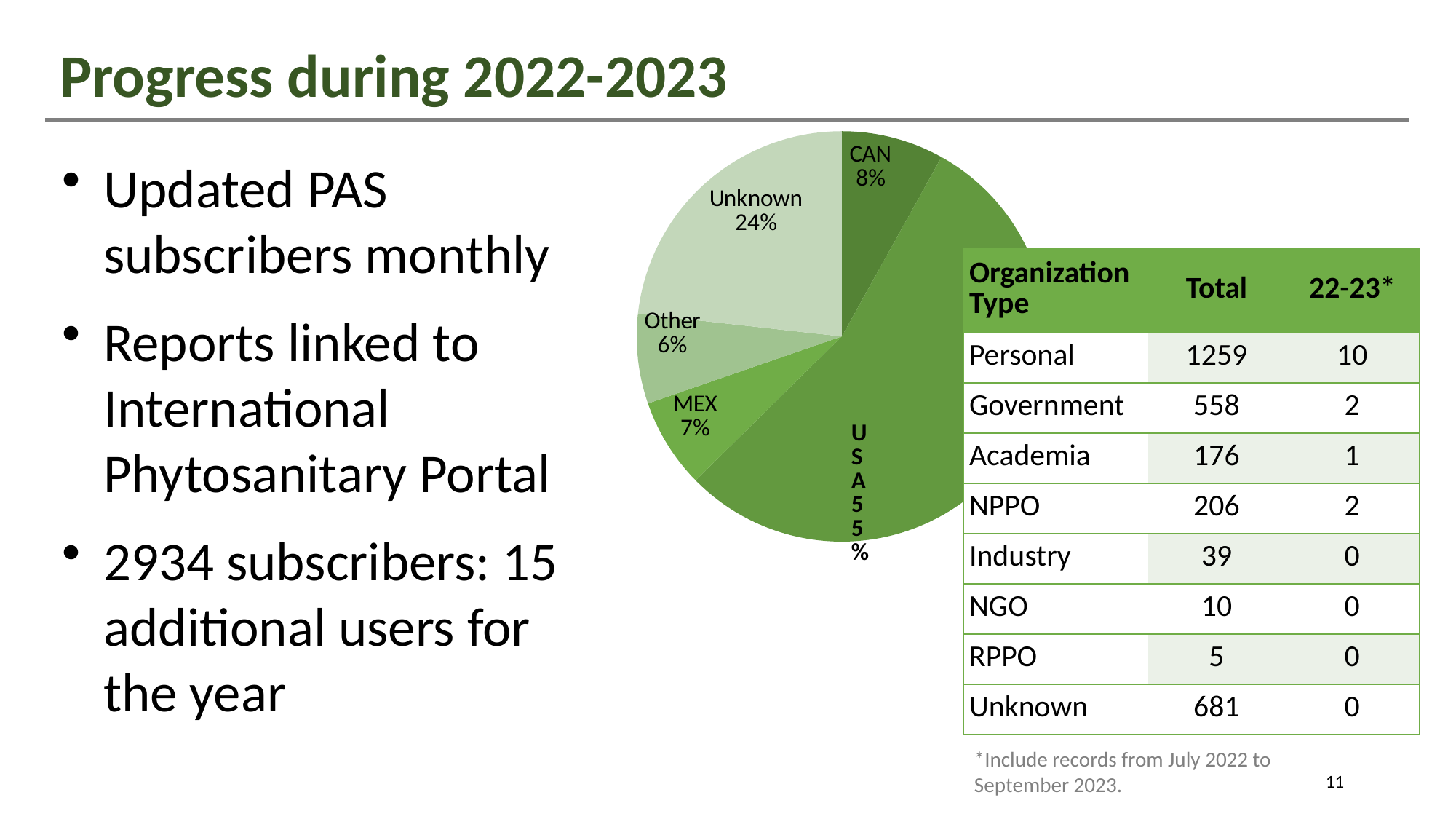

Progress during 2022-2023

### Chart

| Category | Totals |
|---|---|
| CAN | 8.0 |
| USA | 54.0 |
| MEX | 7.0 |
| Other | 7.0 |
| Unknown | 23.0 |
Updated PAS subscribers monthly
Reports linked to  International Phytosanitary Portal
2934 subscribers: 15 additional users for the year
| Organization Type | Total | 22-23\* |
| --- | --- | --- |
| Personal | 1259 | 10 |
| Government | 558 | 2 |
| Academia | 176 | 1 |
| NPPO | 206 | 2 |
| Industry | 39 | 0 |
| NGO | 10 | 0 |
| RPPO | 5 | 0 |
| Unknown | 681 | 0 |
*Include records from July 2022 to September 2023.
11